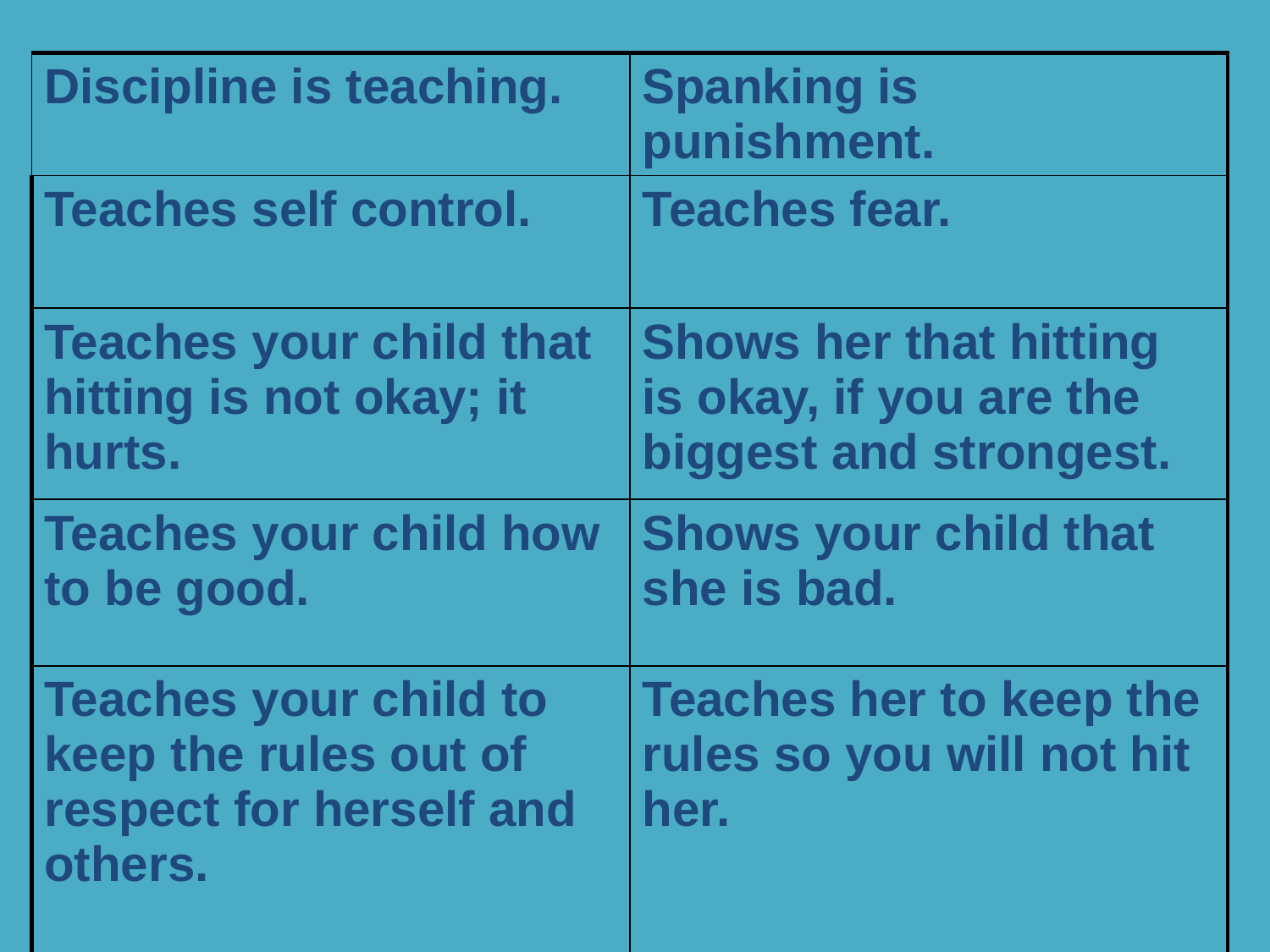

| Discipline is teaching. | Spanking is punishment. |
| --- | --- |
| Teaches self control. | Teaches fear. |
| Teaches your child that hitting is not okay; it hurts. | Shows her that hitting is okay, if you are the biggest and strongest. |
| Teaches your child how to be good. | Shows your child that she is bad. |
| Teaches your child to keep the rules out of respect for herself and others. | Teaches her to keep the rules so you will not hit her. |
|  |  |